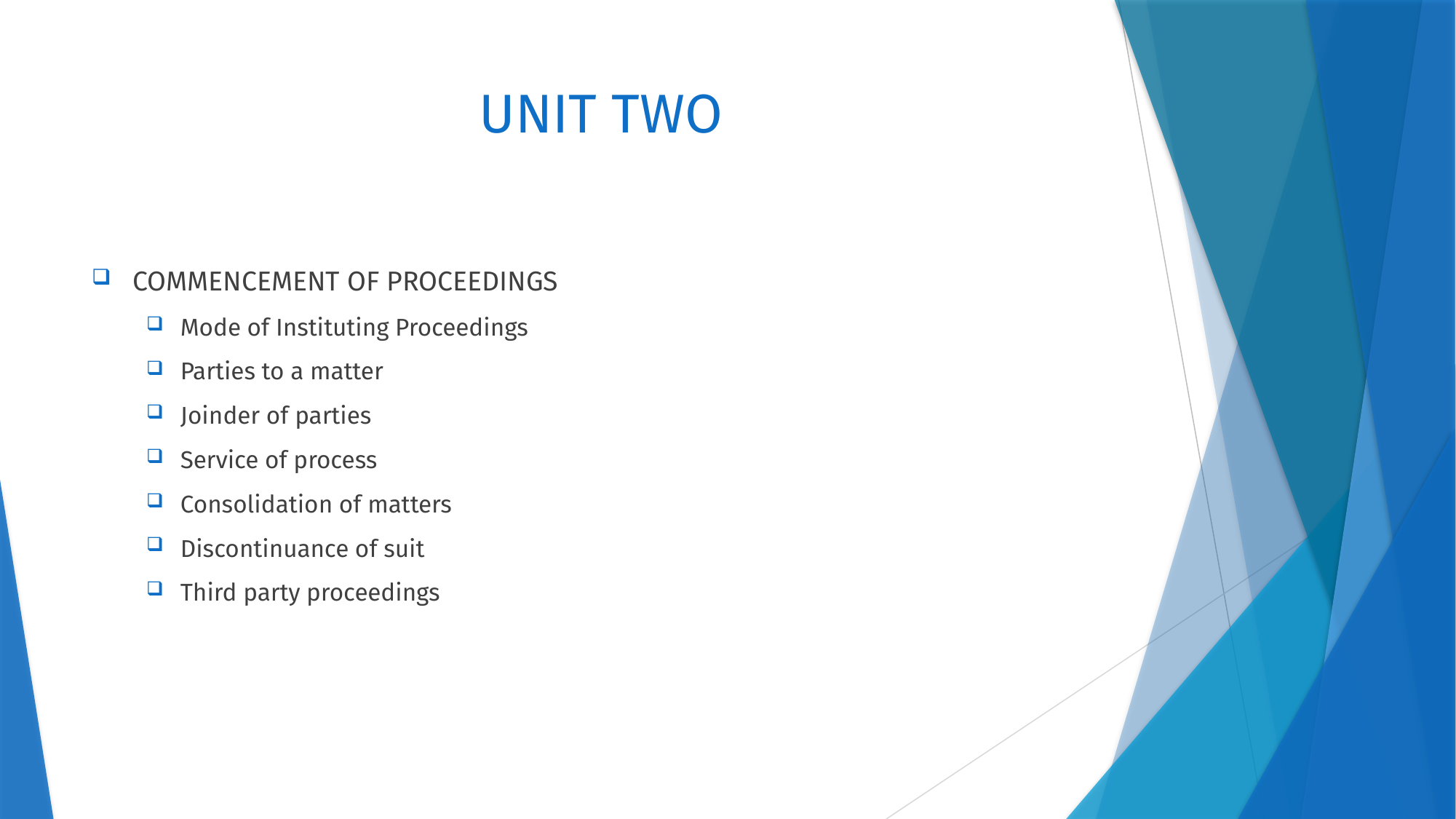

# UNIT TWO
COMMENCEMENT OF PROCEEDINGS
Mode of Instituting Proceedings
Parties to a matter
Joinder of parties
Service of process
Consolidation of matters
Discontinuance of suit
Third party proceedings